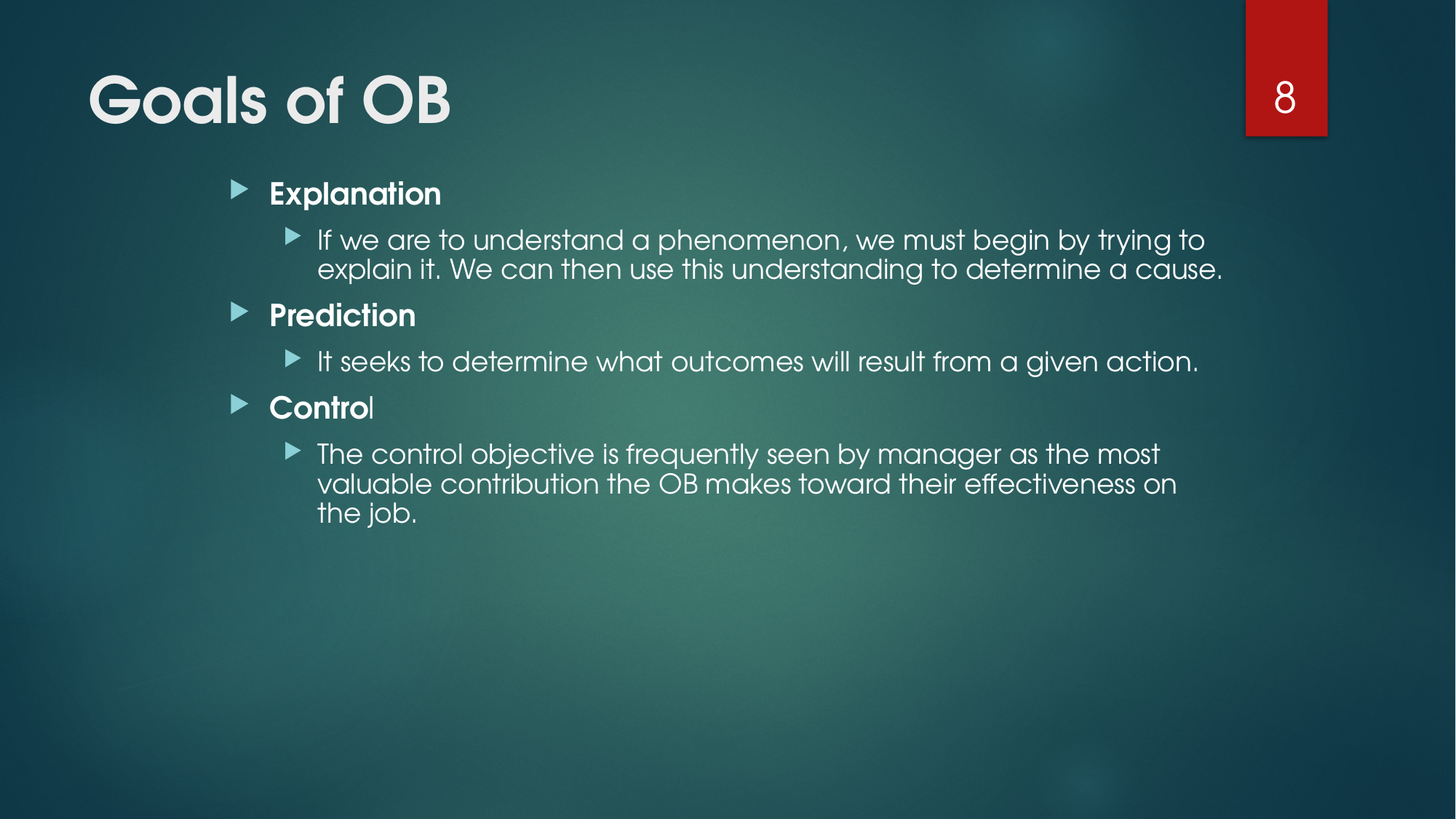

8
# Goals of OB
Explanation
If we are to understand a phenomenon, we must begin by trying to explain it. We can then use this understanding to determine a cause.
Prediction
It seeks to determine what outcomes will result from a given action.
Control
The control objective is frequently seen by manager as the most valuable contribution the OB makes toward their effectiveness on the job.